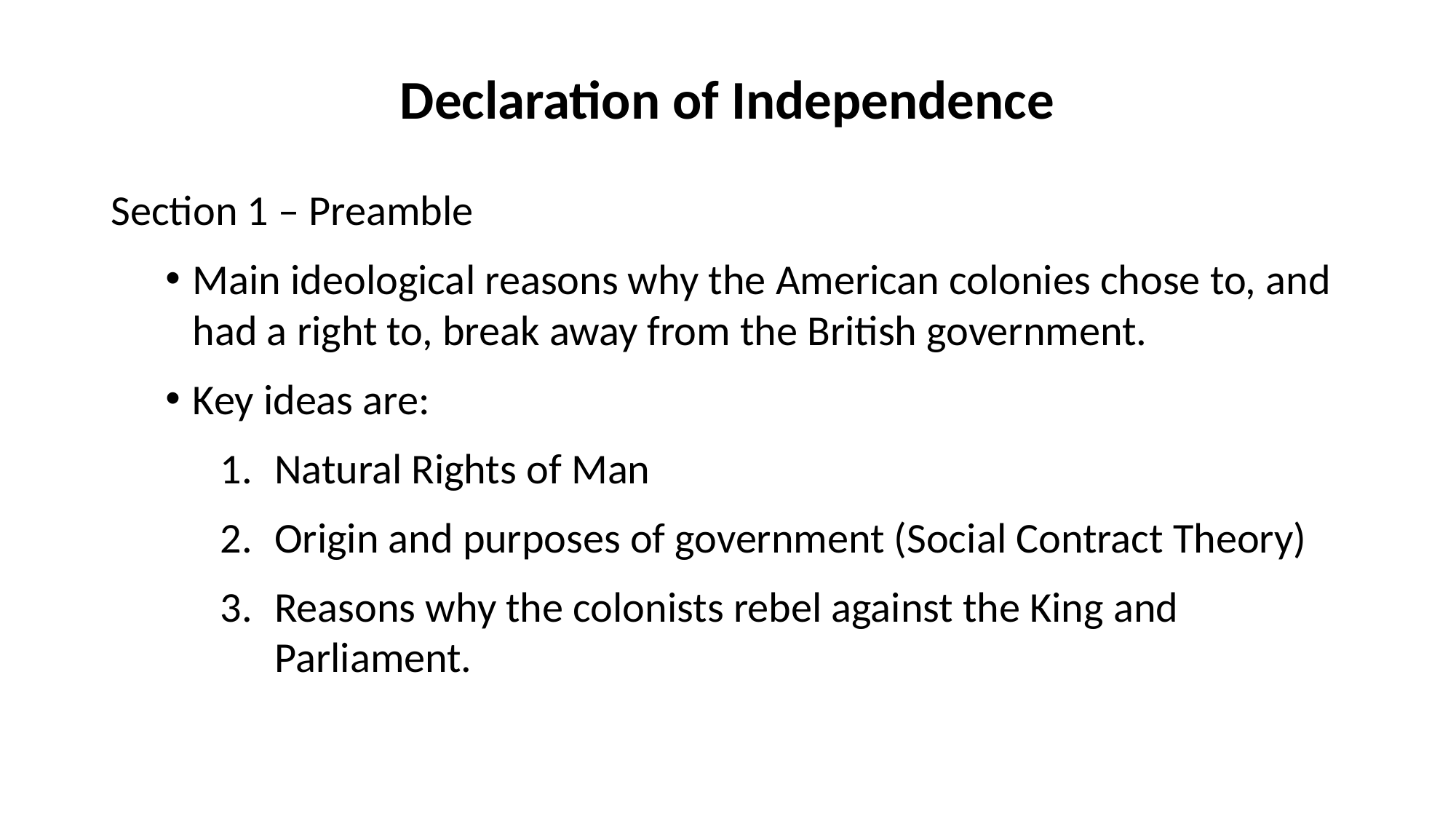

# Declaration of Independence
Section 1 – Preamble
Main ideological reasons why the American colonies chose to, and had a right to, break away from the British government.
Key ideas are:
Natural Rights of Man
Origin and purposes of government (Social Contract Theory)
Reasons why the colonists rebel against the King and Parliament.